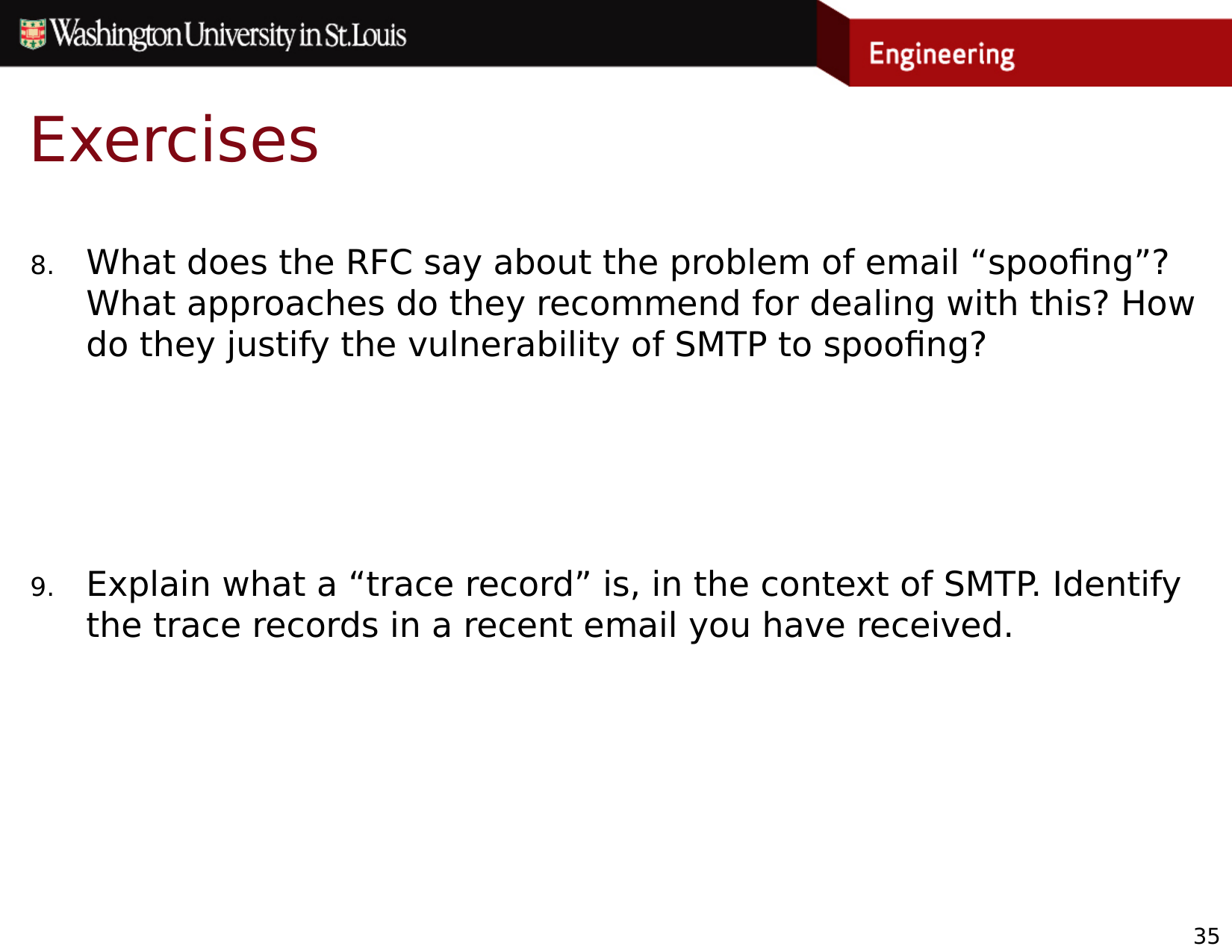

# Exercises
What does the RFC say about the problem of email “spoofing”? What approaches do they recommend for dealing with this? How do they justify the vulnerability of SMTP to spoofing?

Explain what a “trace record” is, in the context of SMTP. Identify the trace records in a recent email you have received.

35